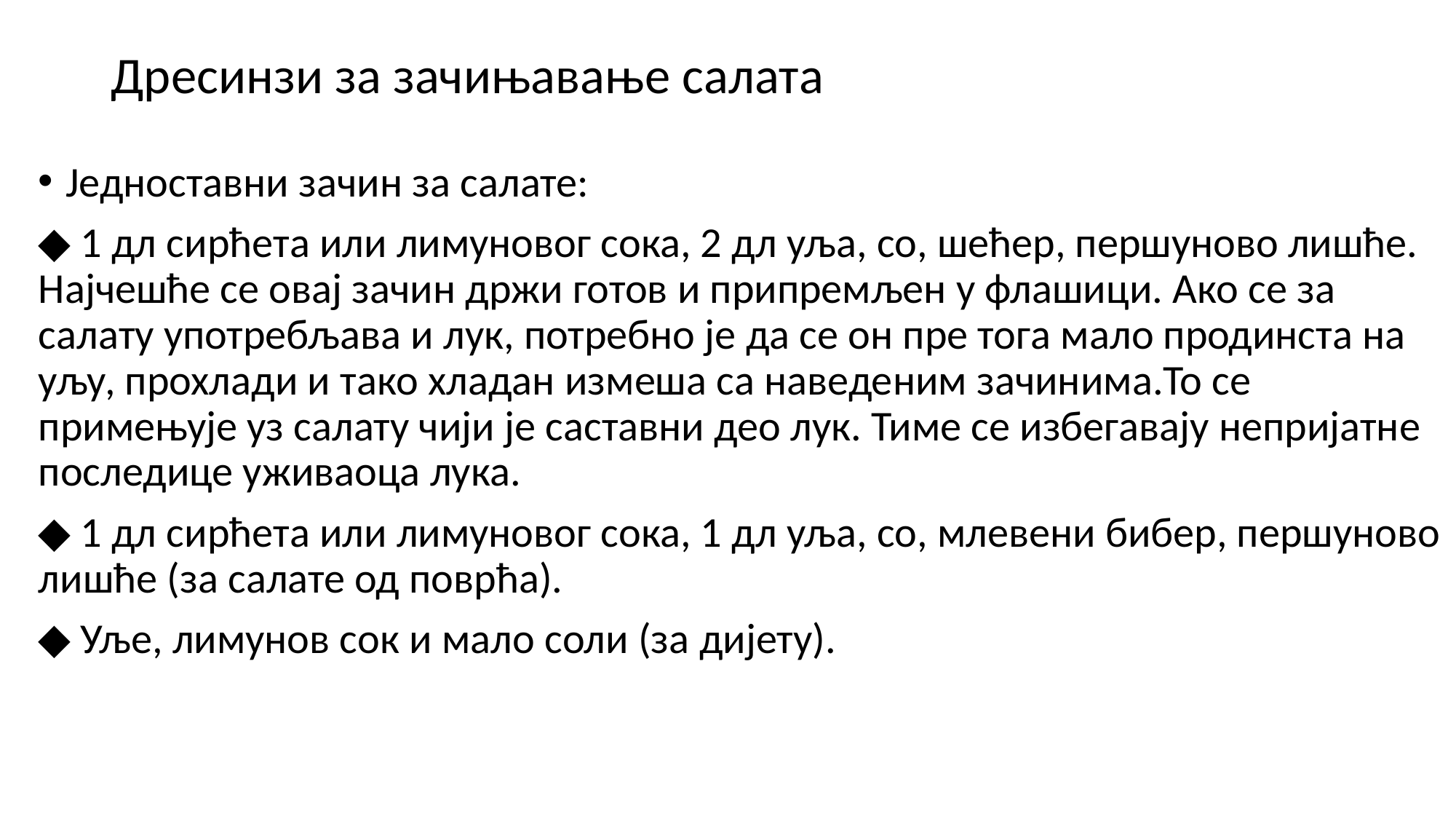

# Дресинзи за зачињавање салата
Једноставни зачин за салате:
◆ 1 дл сирћета или лимуновог сока, 2 дл уља, со, шећер, першуново лишће. Најчешће се овај зачин држи готов и припремљен у флашици. Ако се за салату употребљава и лук, потребно је да се он пре тога мало продинста на уљу, прохлади и тако хладан измеша са наведеним зачинима.То се примењује уз салату чији је саставни део лук. Тиме се избегавају непријатне последице уживаоца лука.
◆ 1 дл сирћета или лимуновог сока, 1 дл уља, со, млевени бибер, першуново лишће (за салате од поврћа).
◆ Уље, лимунов сок и мало соли (за дијету).